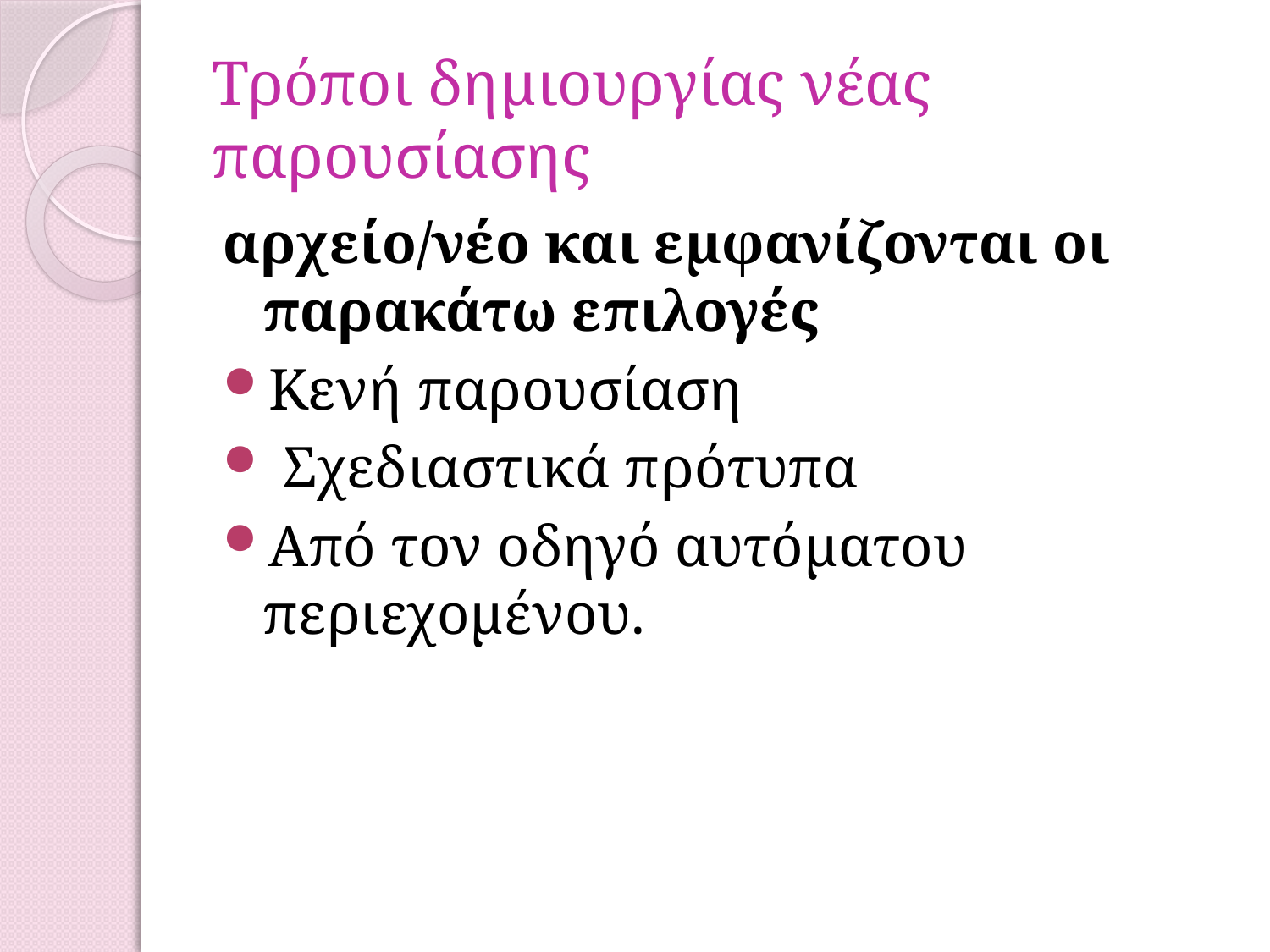

# Τρόποι δημιουργίας νέας παρουσίασης
αρχείο/νέο και εμφανίζονται οι παρακάτω επιλογές
Κενή παρουσίαση
 Σχεδιαστικά πρότυπα
Από τον οδηγό αυτόματου περιεχομένου.